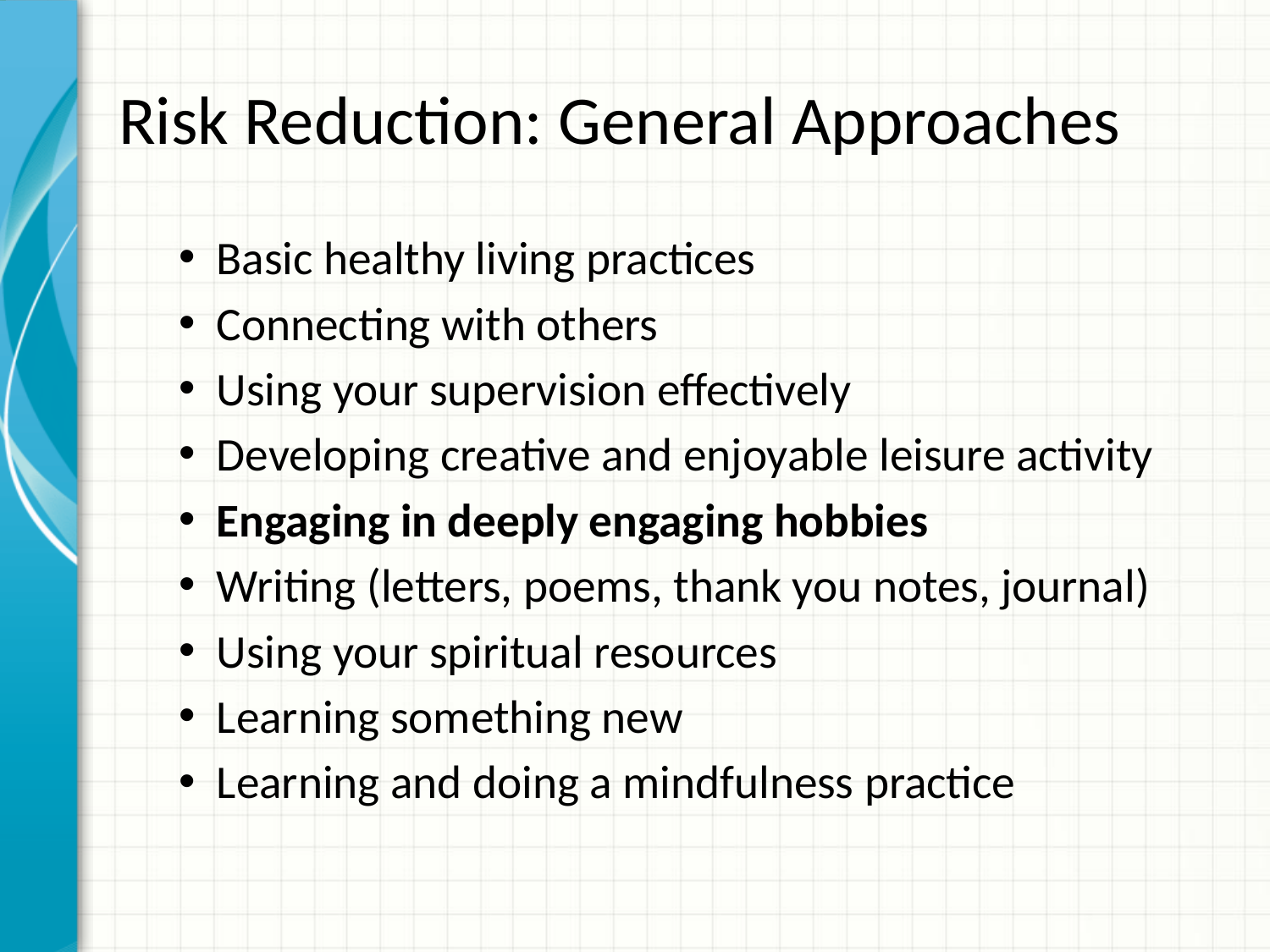

# Risk Reduction: General Approaches
Basic healthy living practices
Connecting with others
Using your supervision effectively
Developing creative and enjoyable leisure activity
Engaging in deeply engaging hobbies
Writing (letters, poems, thank you notes, journal)
Using your spiritual resources
Learning something new
Learning and doing a mindfulness practice